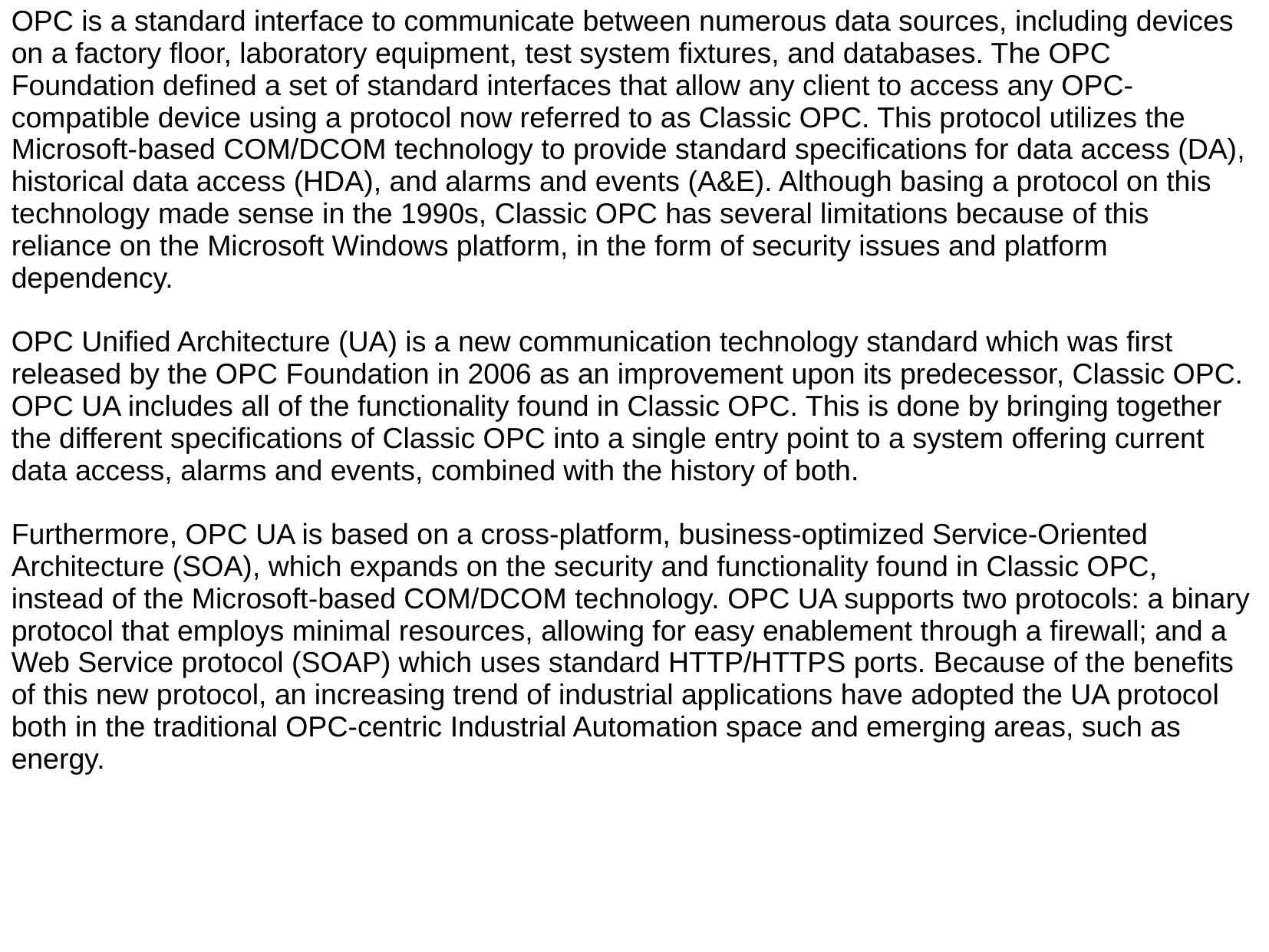

OPC is a standard interface to communicate between numerous data sources, including devices on a factory floor, laboratory equipment, test system fixtures, and databases. The OPC Foundation defined a set of standard interfaces that allow any client to access any OPC-compatible device using a protocol now referred to as Classic OPC. This protocol utilizes the Microsoft-based COM/DCOM technology to provide standard specifications for data access (DA), historical data access (HDA), and alarms and events (A&E). Although basing a protocol on this technology made sense in the 1990s, Classic OPC has several limitations because of this reliance on the Microsoft Windows platform, in the form of security issues and platform dependency. 
OPC Unified Architecture (UA) is a new communication technology standard which was first released by the OPC Foundation in 2006 as an improvement upon its predecessor, Classic OPC. OPC UA includes all of the functionality found in Classic OPC. This is done by bringing together the different specifications of Classic OPC into a single entry point to a system offering current data access, alarms and events, combined with the history of both. 
Furthermore, OPC UA is based on a cross-platform, business-optimized Service-Oriented Architecture (SOA), which expands on the security and functionality found in Classic OPC, instead of the Microsoft-based COM/DCOM technology. OPC UA supports two protocols: a binary protocol that employs minimal resources, allowing for easy enablement through a firewall; and a Web Service protocol (SOAP) which uses standard HTTP/HTTPS ports. Because of the benefits of this new protocol, an increasing trend of industrial applications have adopted the UA protocol both in the traditional OPC-centric Industrial Automation space and emerging areas, such as energy.